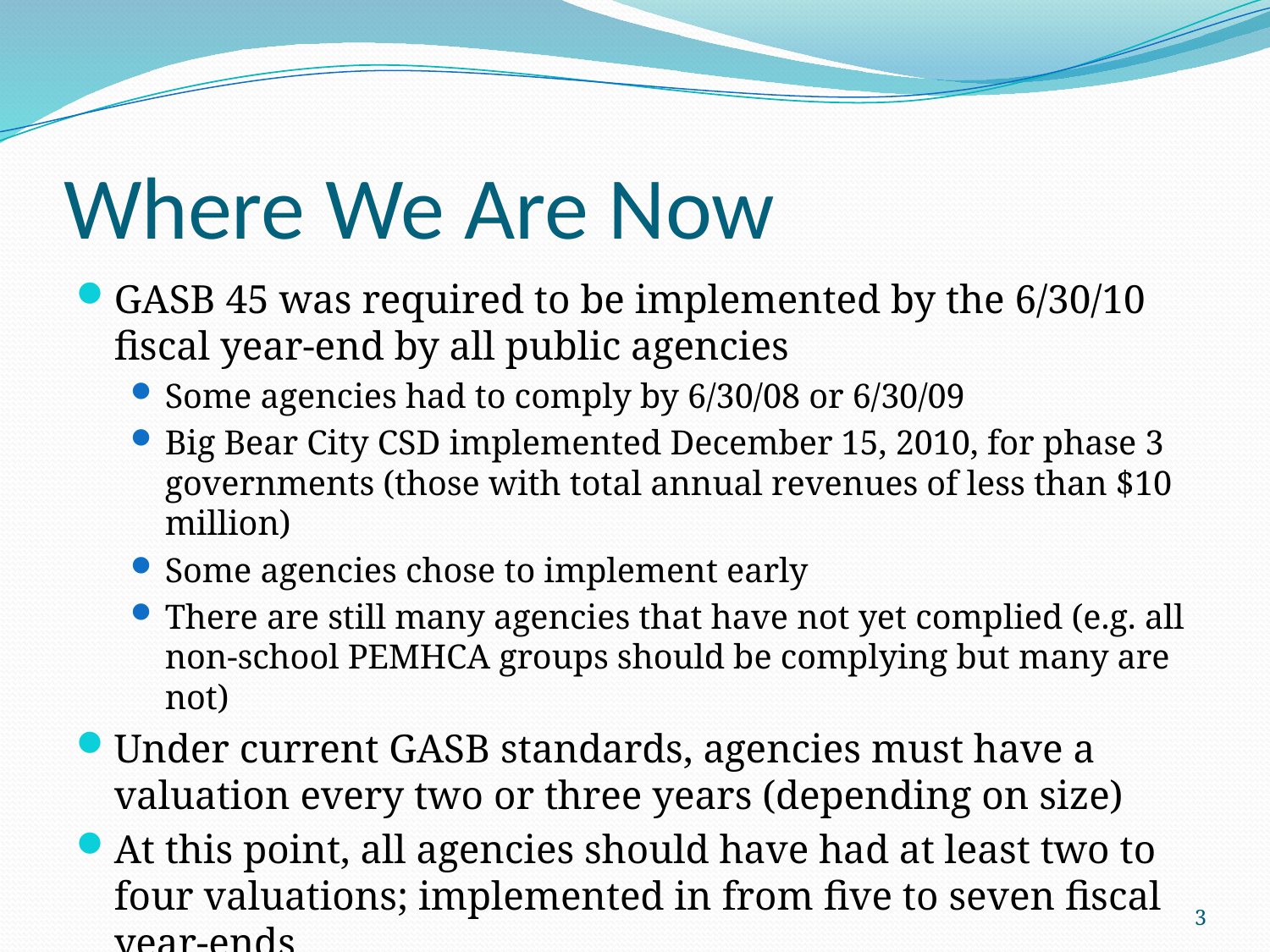

# Where We Are Now
GASB 45 was required to be implemented by the 6/30/10 fiscal year-end by all public agencies
Some agencies had to comply by 6/30/08 or 6/30/09
Big Bear City CSD implemented December 15, 2010, for phase 3 governments (those with total annual revenues of less than $10 million)
Some agencies chose to implement early
There are still many agencies that have not yet complied (e.g. all non-school PEMHCA groups should be complying but many are not)
Under current GASB standards, agencies must have a valuation every two or three years (depending on size)
At this point, all agencies should have had at least two to four valuations; implemented in from five to seven fiscal year-ends
3